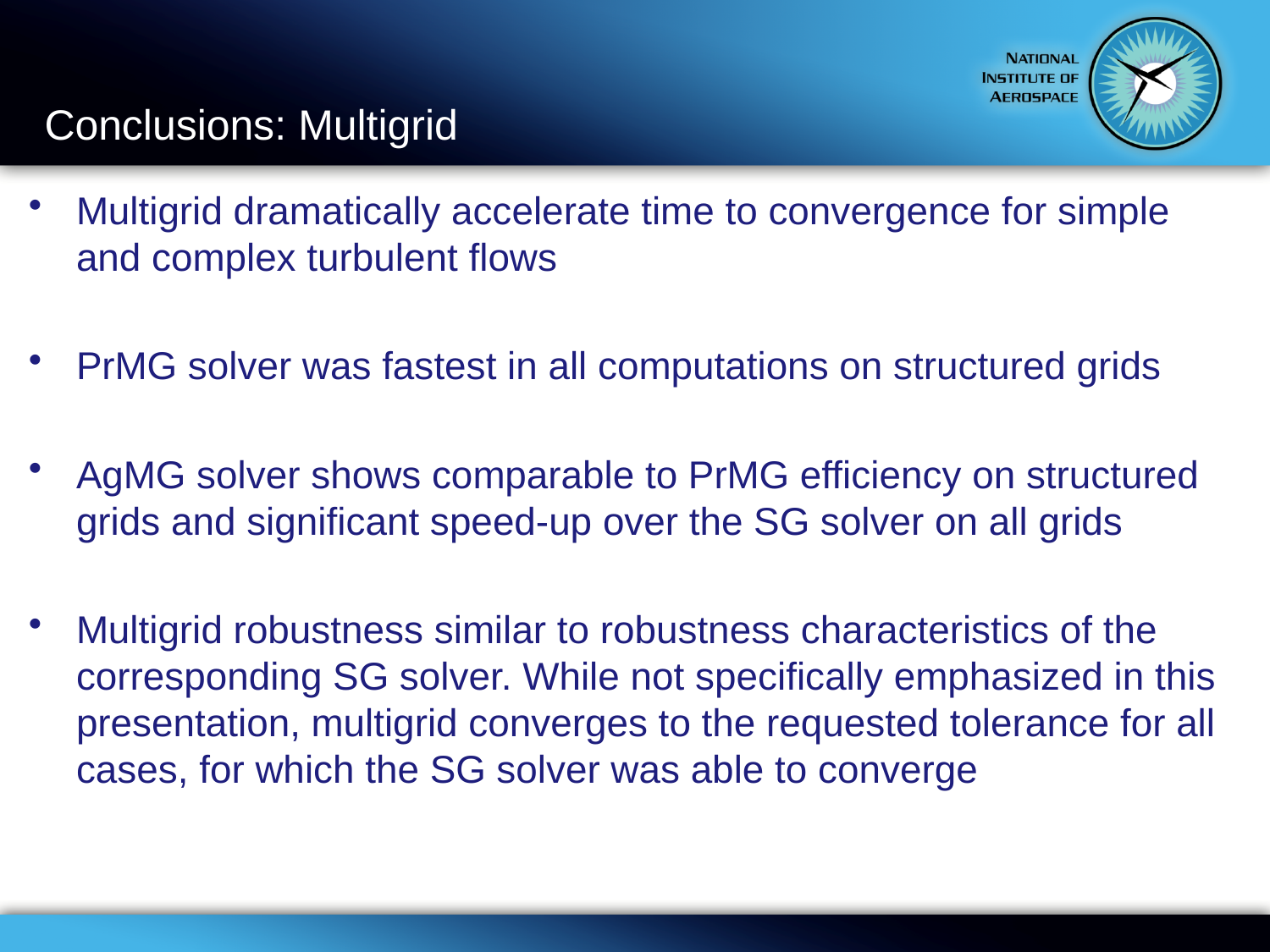

# Conclusions: Multigrid
Multigrid dramatically accelerate time to convergence for simple and complex turbulent flows

PrMG solver was fastest in all computations on structured grids

AgMG solver shows comparable to PrMG efficiency on structured grids and significant speed-up over the SG solver on all grids

Multigrid robustness similar to robustness characteristics of the corresponding SG solver. While not specifically emphasized in this presentation, multigrid converges to the requested tolerance for all cases, for which the SG solver was able to converge